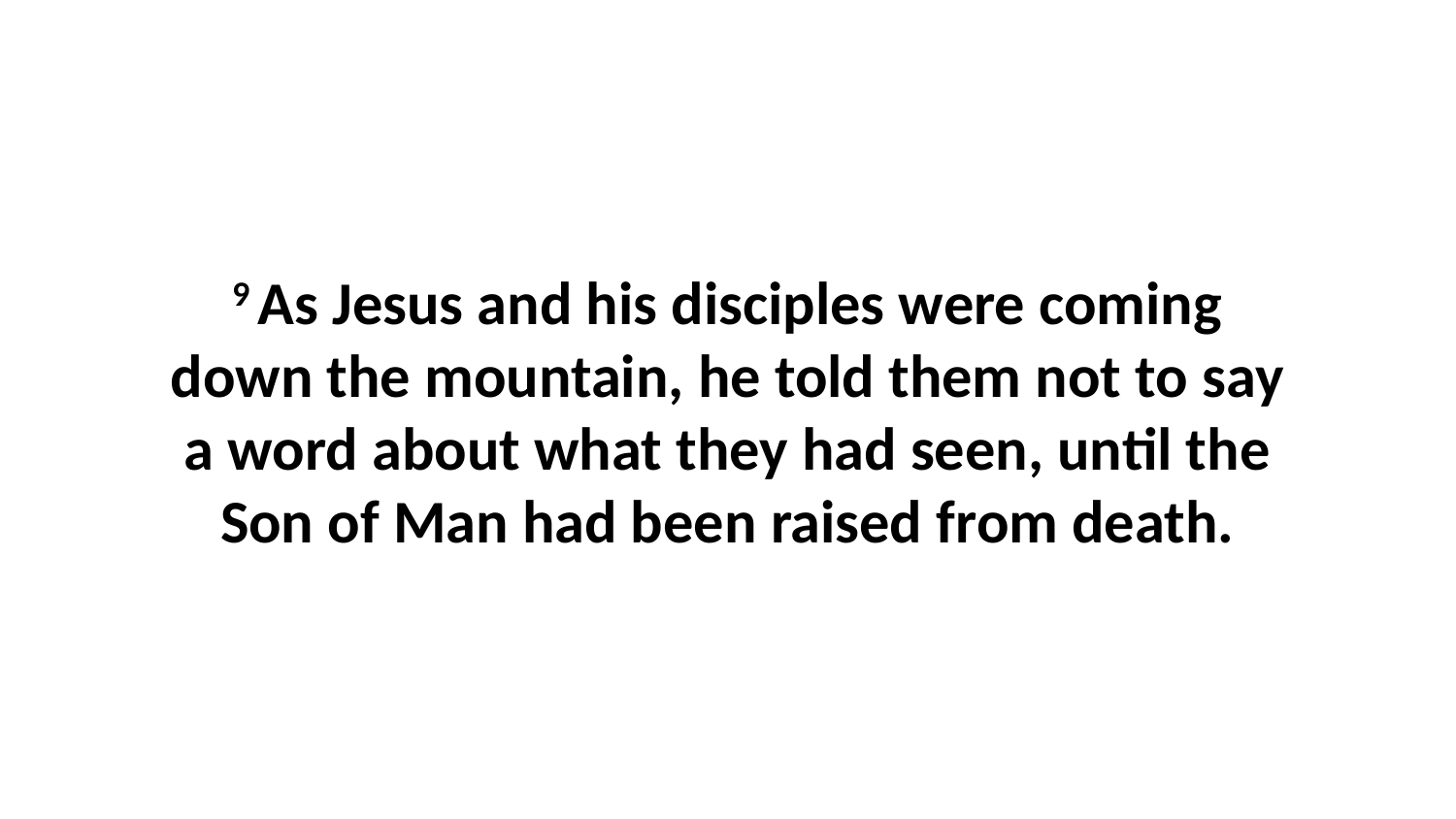

9 As Jesus and his disciples were coming down the mountain, he told them not to say a word about what they had seen, until the Son of Man had been raised from death.